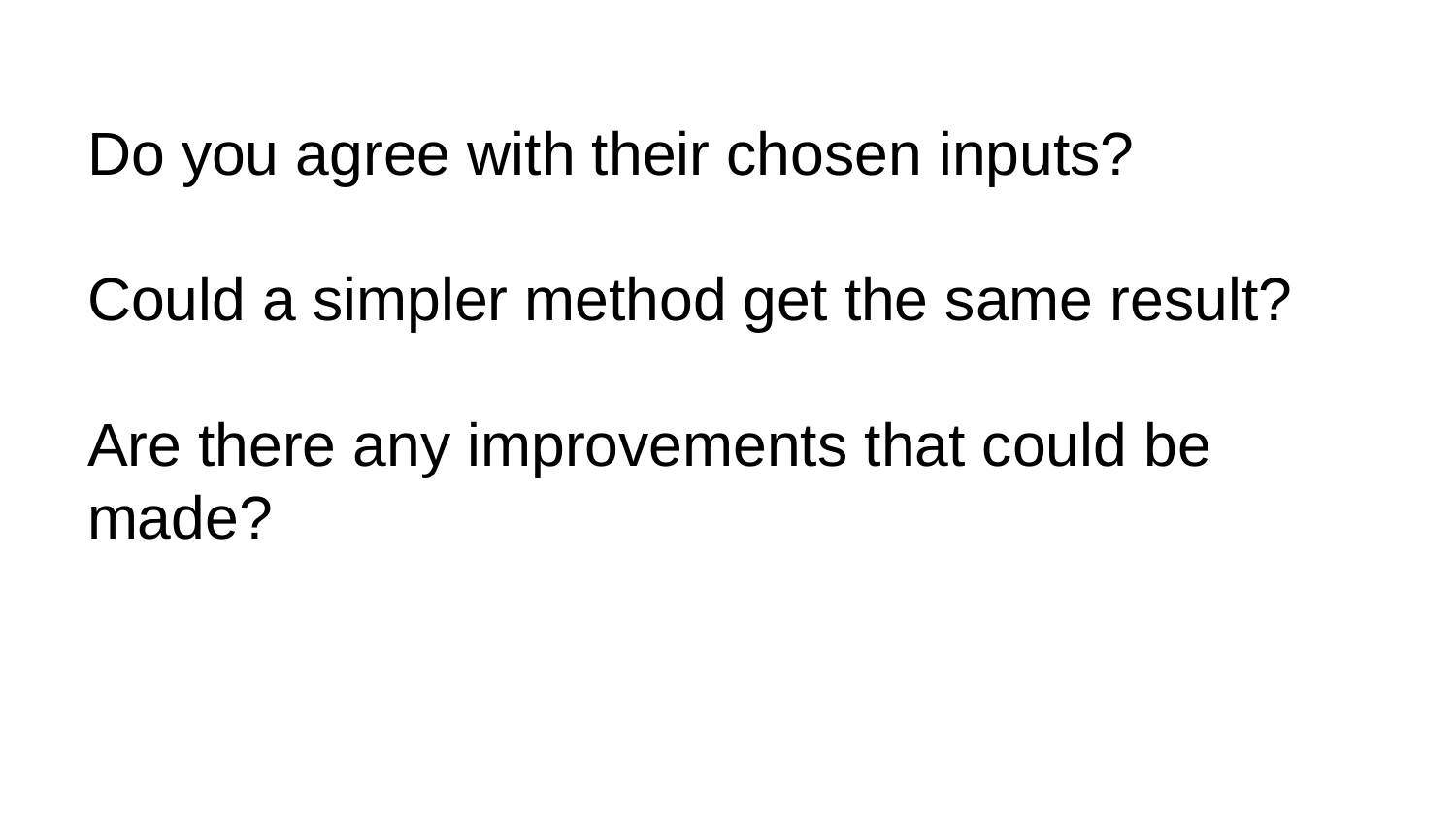

Do you agree with their chosen inputs?

Could a simpler method get the same result?

Are there any improvements that could be made?